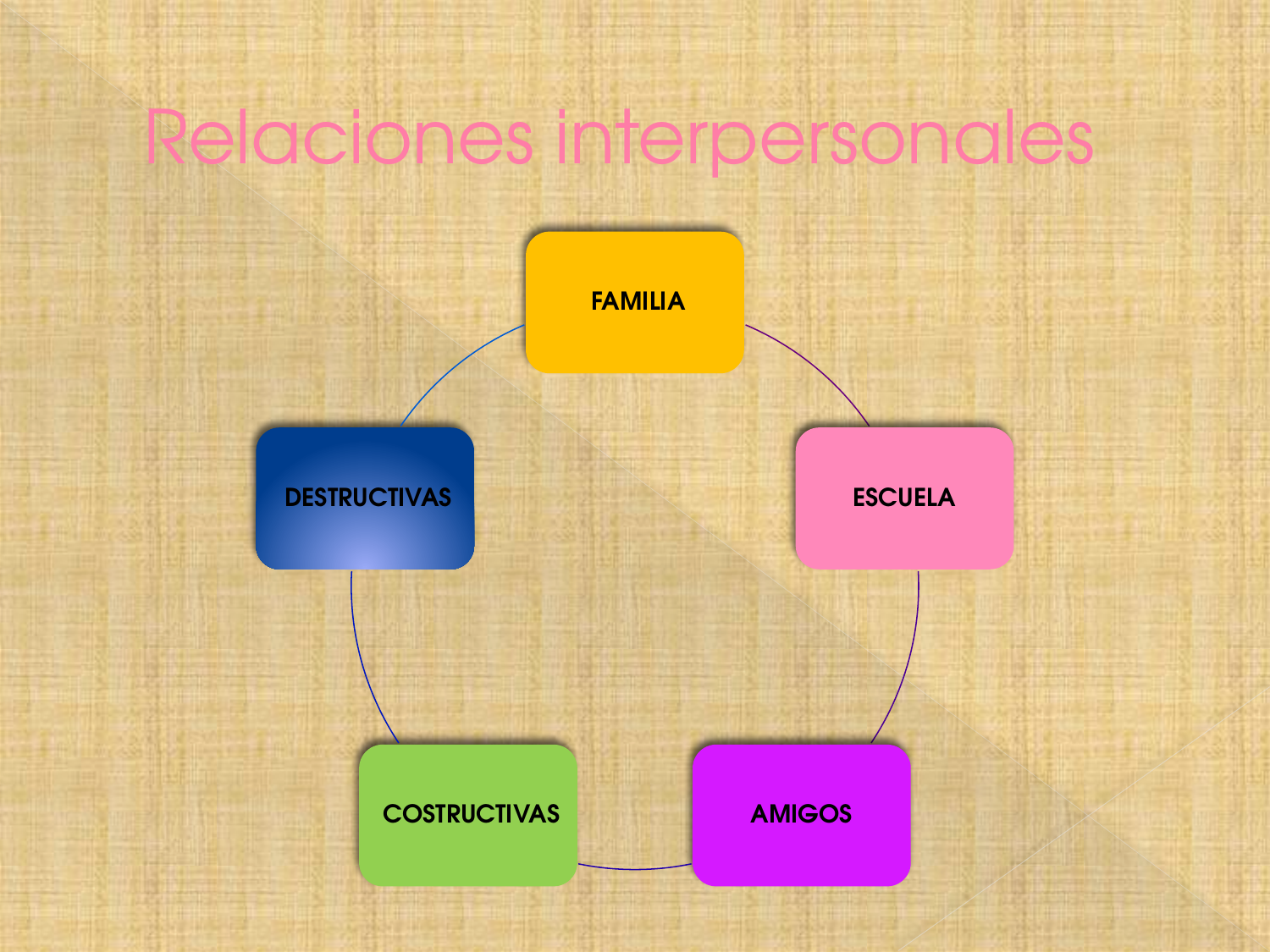

# Relaciones interpersonales
FAMILIA
ESCUELA
AMIGOS
COSTRUCTIVAS
DESTRUCTIVAS